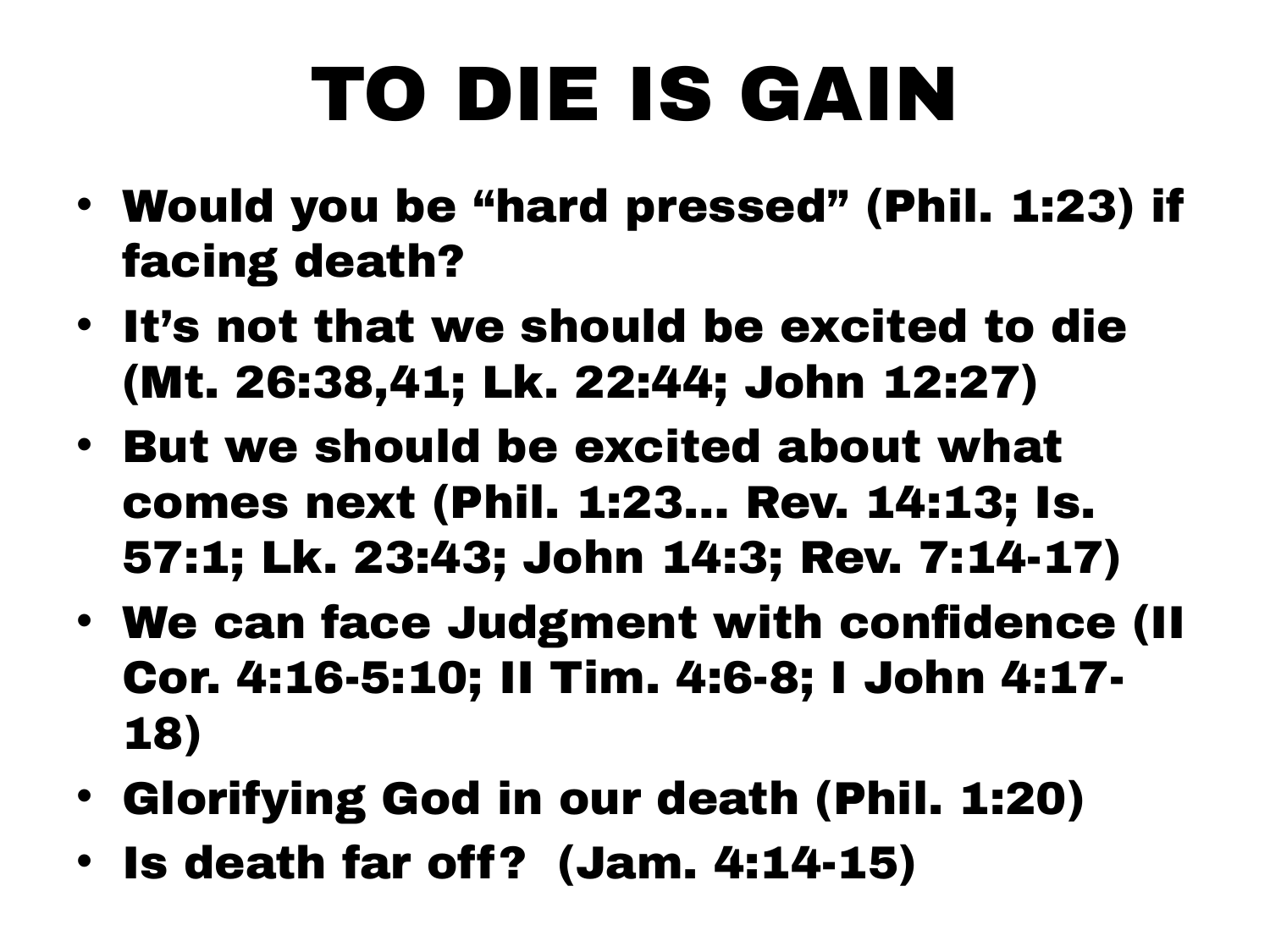

# TO DIE IS GAIN
Would you be “hard pressed” (Phil. 1:23) if facing death?
It’s not that we should be excited to die (Mt. 26:38,41; Lk. 22:44; John 12:27)
But we should be excited about what comes next (Phil. 1:23… Rev. 14:13; Is. 57:1; Lk. 23:43; John 14:3; Rev. 7:14-17)
We can face Judgment with confidence (II Cor. 4:16-5:10; II Tim. 4:6-8; I John 4:17-18)
Glorifying God in our death (Phil. 1:20)
Is death far off?  (Jam. 4:14-15)